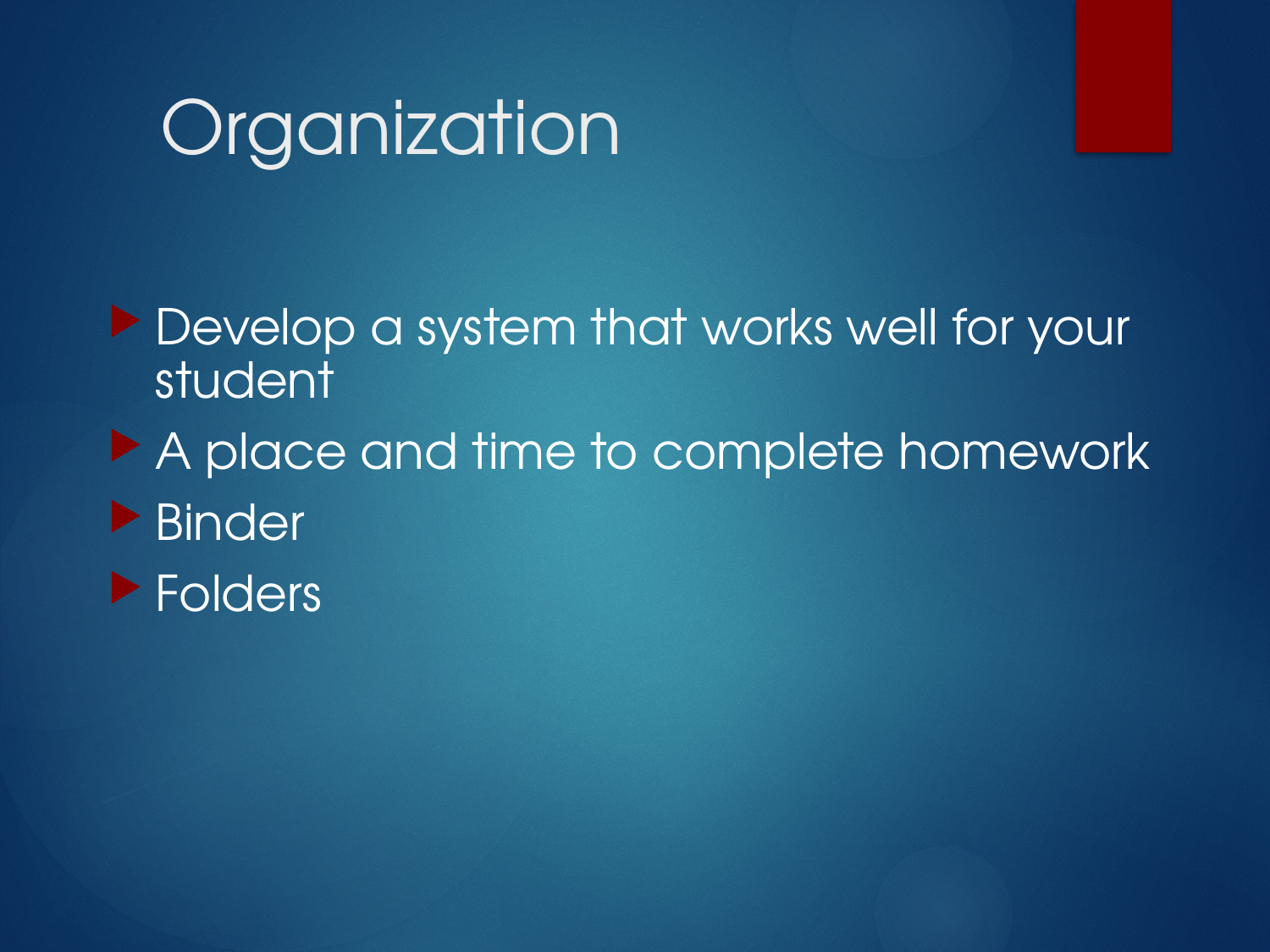

# Organization
Develop a system that works well for your student
A place and time to complete homework
Binder
Folders